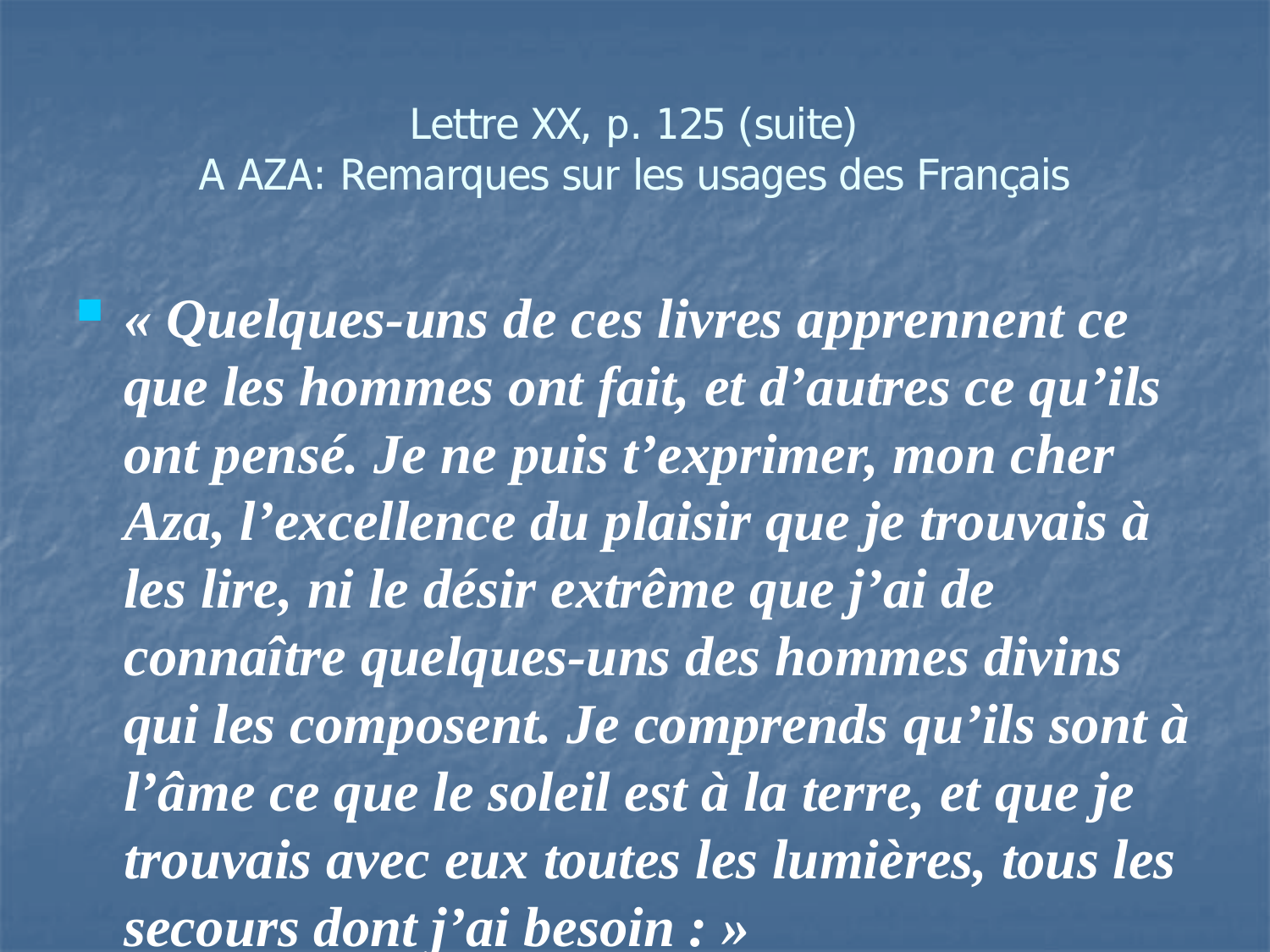

# Lettre XX, p. 125 (suite) A AZA: Remarques sur les usages des Français
« Quelques-uns de ces livres apprennent ce que les hommes ont fait, et d’autres ce qu’ils ont pensé. Je ne puis t’exprimer, mon cher Aza, l’excellence du plaisir que je trouvais à les lire, ni le désir extrême que j’ai de connaître quelques-uns des hommes divins qui les composent. Je comprends qu’ils sont à l’âme ce que le soleil est à la terre, et que je trouvais avec eux toutes les lumières, tous les secours dont j’ai besoin : »